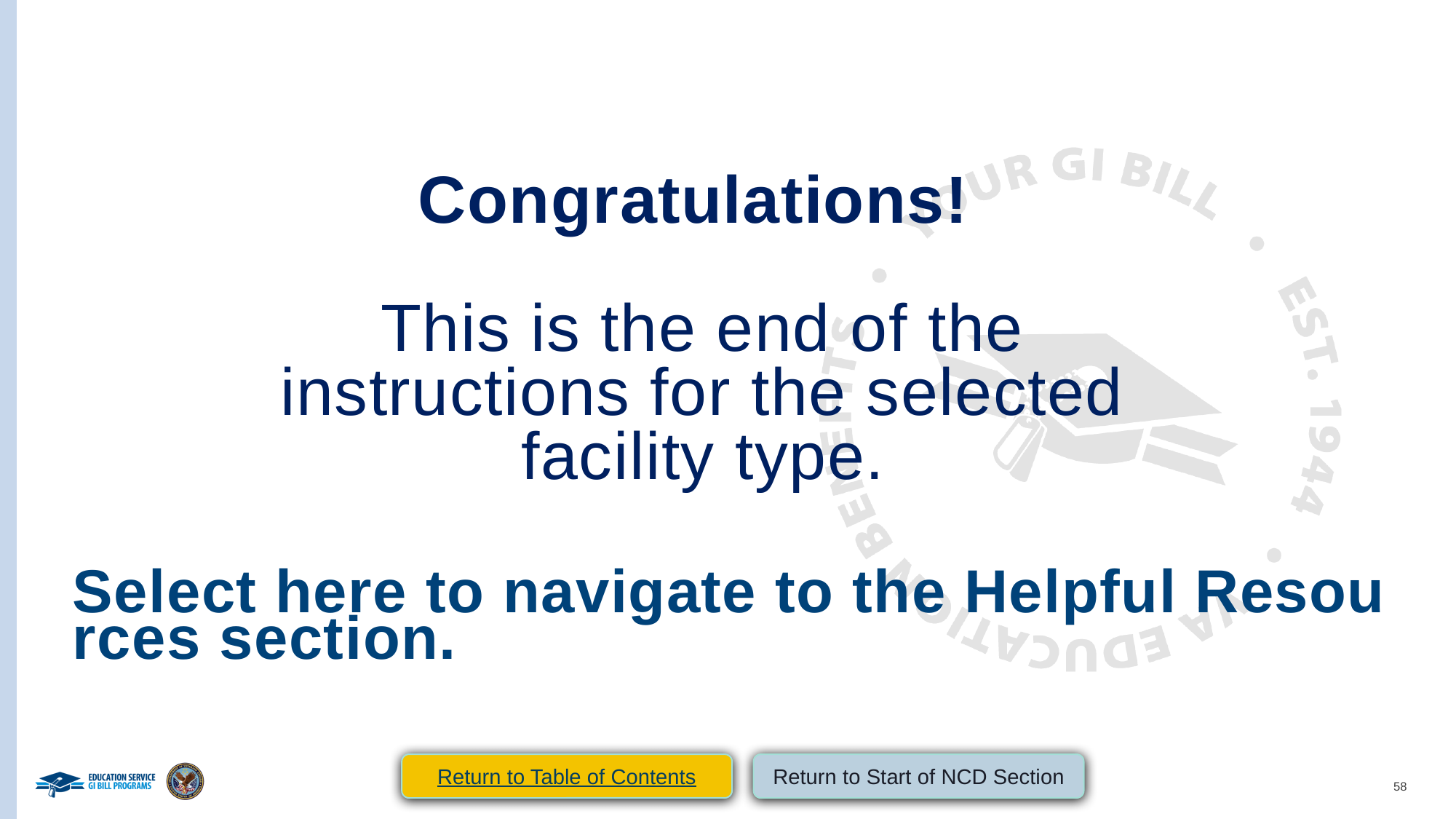

Congratulations!

This is the end of the instructions for the selected facility type.
Select here to navigate to the Helpful Resources section.
Return to Start of NCD Section
Return to Table of Contents
End of NCD section.